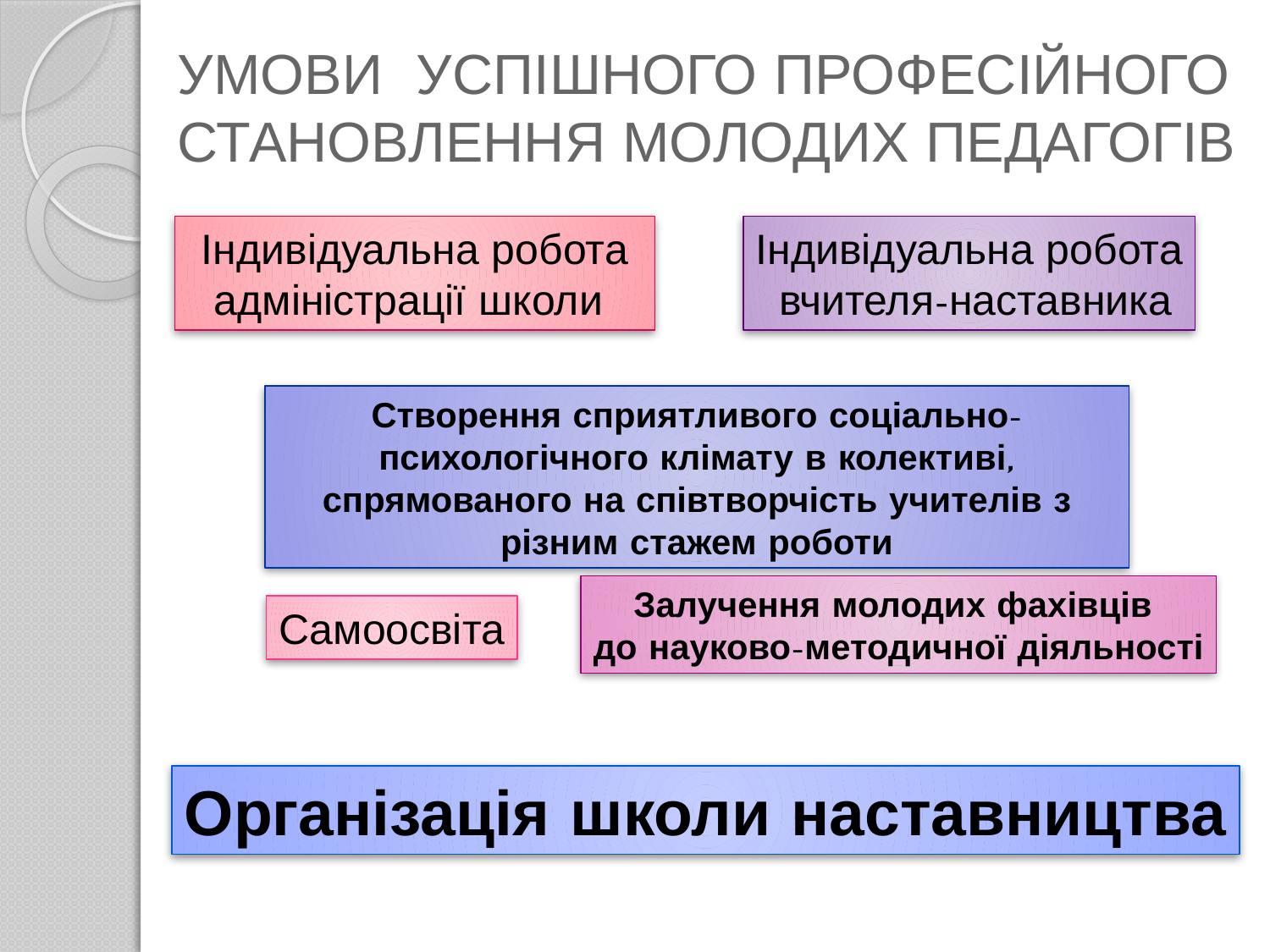

# УМОВИ  УСПІШНОГО ПРОФЕСІЙНОГО СТАНОВЛЕННЯ МОЛОДИХ ПЕДАГОГІВ
Індивідуальна робота адміністрації школи
Індивідуальна робота
 вчителя-наставника
Створення сприятливого соціально-психологічного клімату в колективі, спрямованого на співтворчість учителів з різним стажем роботи
Залучення молодих фахівців
до науково-методичної діяльності
Самоосвіта
Організація школи наставництва